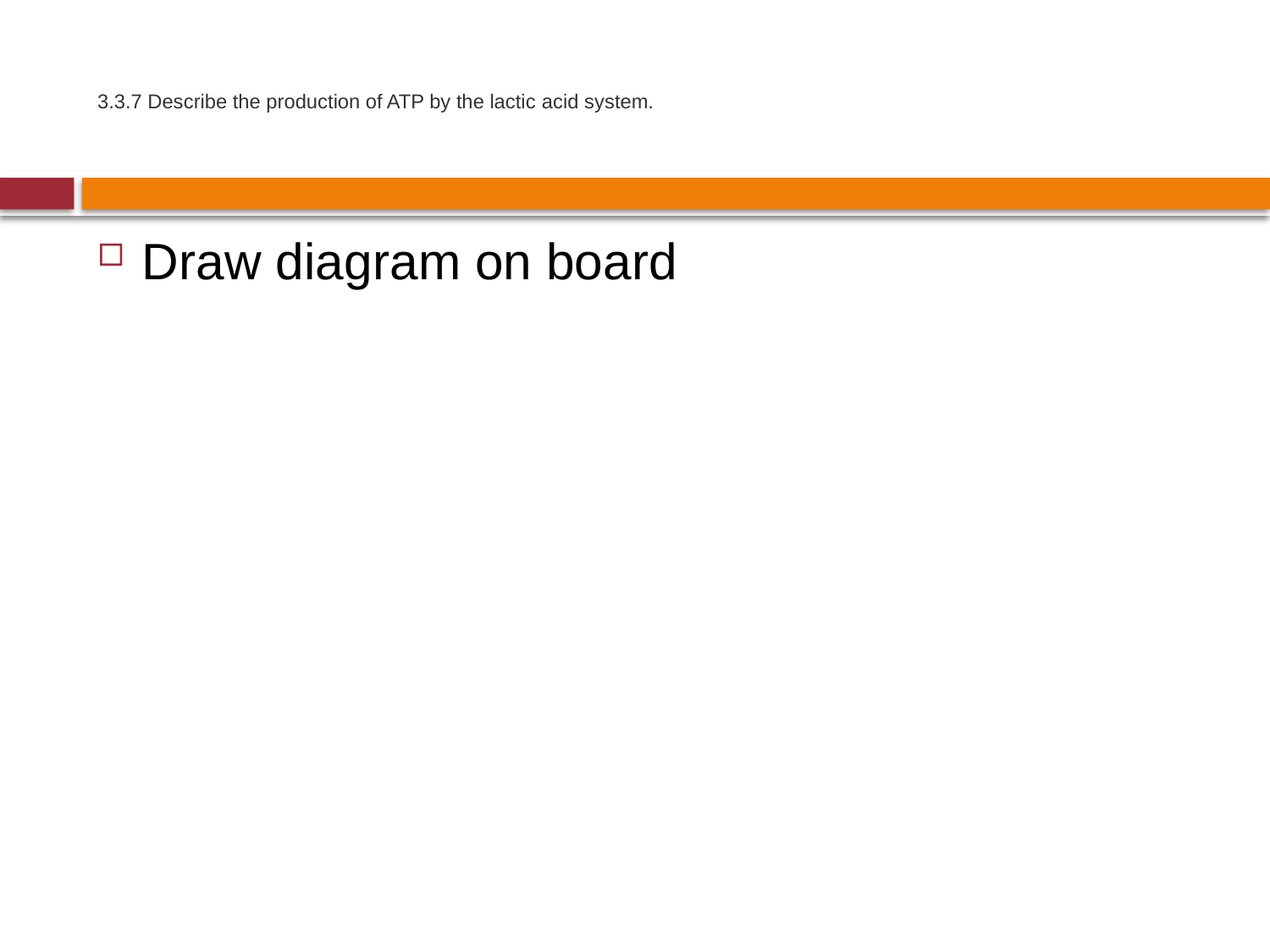

# 3.3.7 Describe the production of ATP by the lactic acid system.
Draw diagram on board